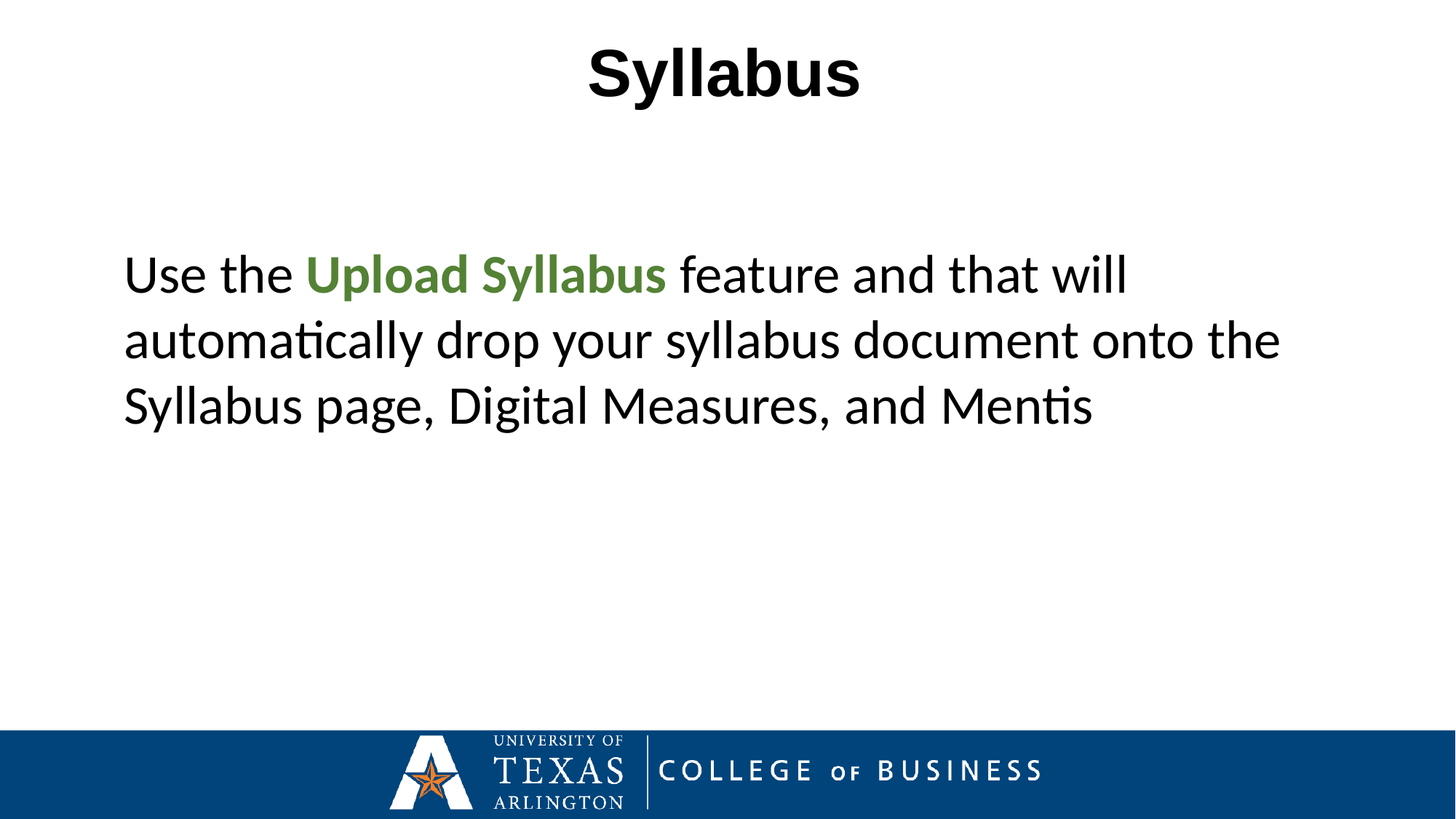

Syllabus
Use the Upload Syllabus feature and that will automatically drop your syllabus document onto the Syllabus page, Digital Measures, and Mentis